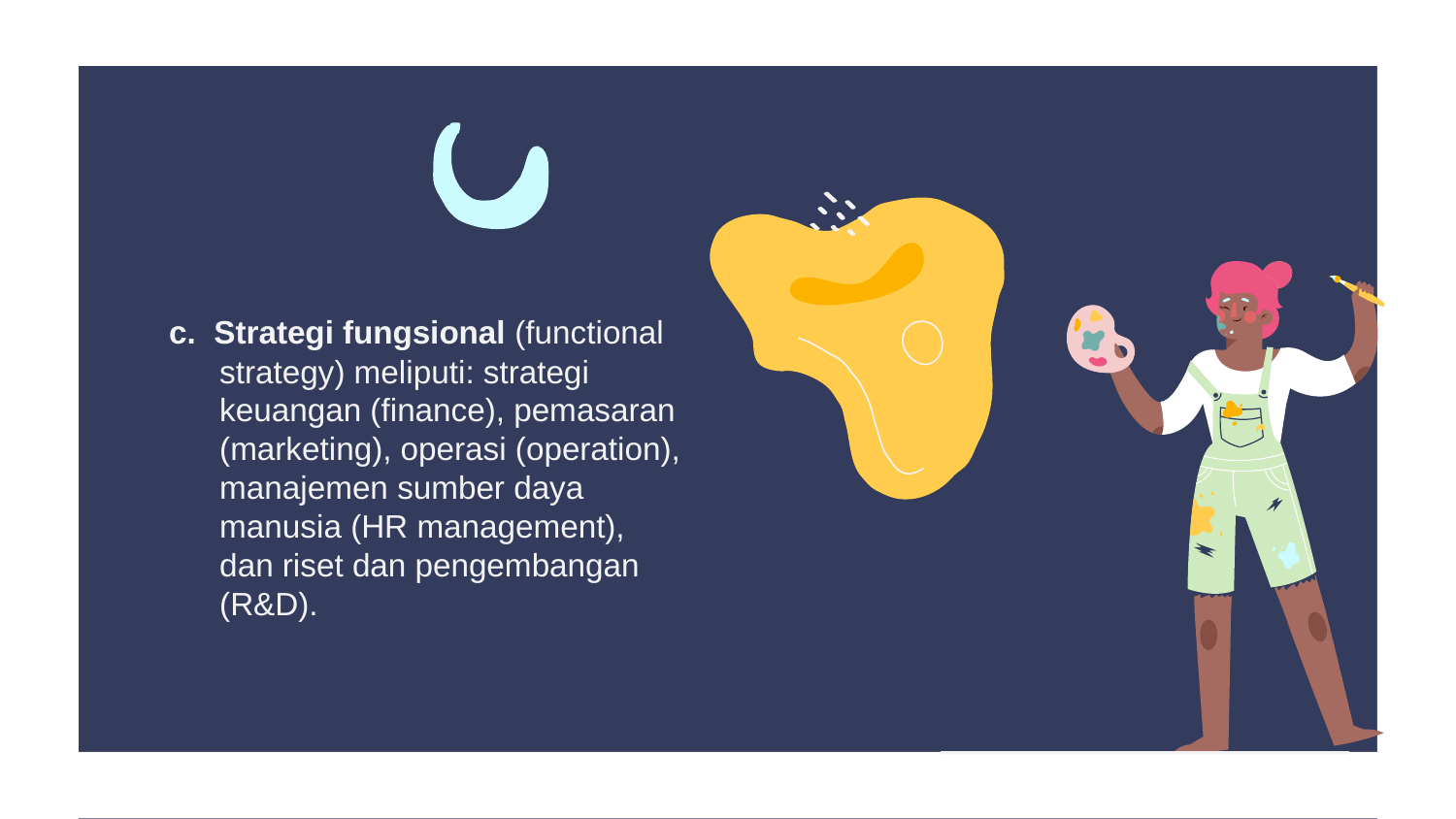

c.  Strategi fungsional (functional strategy) meliputi: strategi keuangan (finance), pemasaran (marketing), operasi (operation), manajemen sumber daya manusia (HR management), dan riset dan pengembangan (R&D).